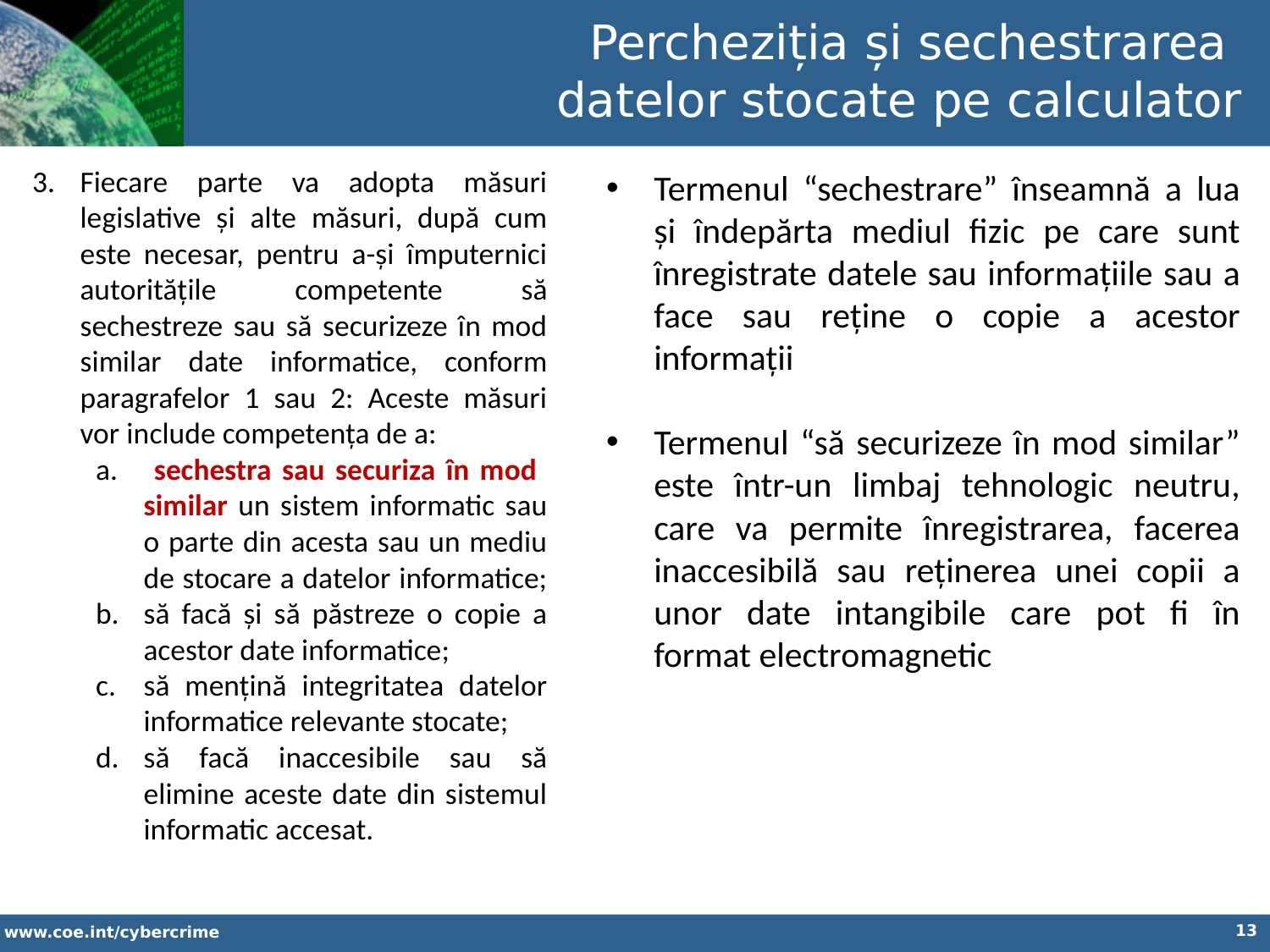

Percheziția și sechestrarea
datelor stocate pe calculator
Fiecare parte va adopta măsuri legislative și alte măsuri, după cum este necesar, pentru a-și împuternici autoritățile competente să sechestreze sau să securizeze în mod similar date informatice, conform paragrafelor 1 sau 2: Aceste măsuri vor include competența de a:
 sechestra sau securiza în mod  similar un sistem informatic sau o parte din acesta sau un mediu de stocare a datelor informatice;
să facă și să păstreze o copie a acestor date informatice;
să mențină integritatea datelor informatice relevante stocate;
să facă inaccesibile sau să elimine aceste date din sistemul informatic accesat.
Termenul “sechestrare” înseamnă a lua și îndepărta mediul fizic pe care sunt înregistrate datele sau informațiile sau a face sau reține o copie a acestor informații

Termenul “să securizeze în mod similar” este într-un limbaj tehnologic neutru, care va permite înregistrarea, facerea inaccesibilă sau reținerea unei copii a unor date intangibile care pot fi în format electromagnetic